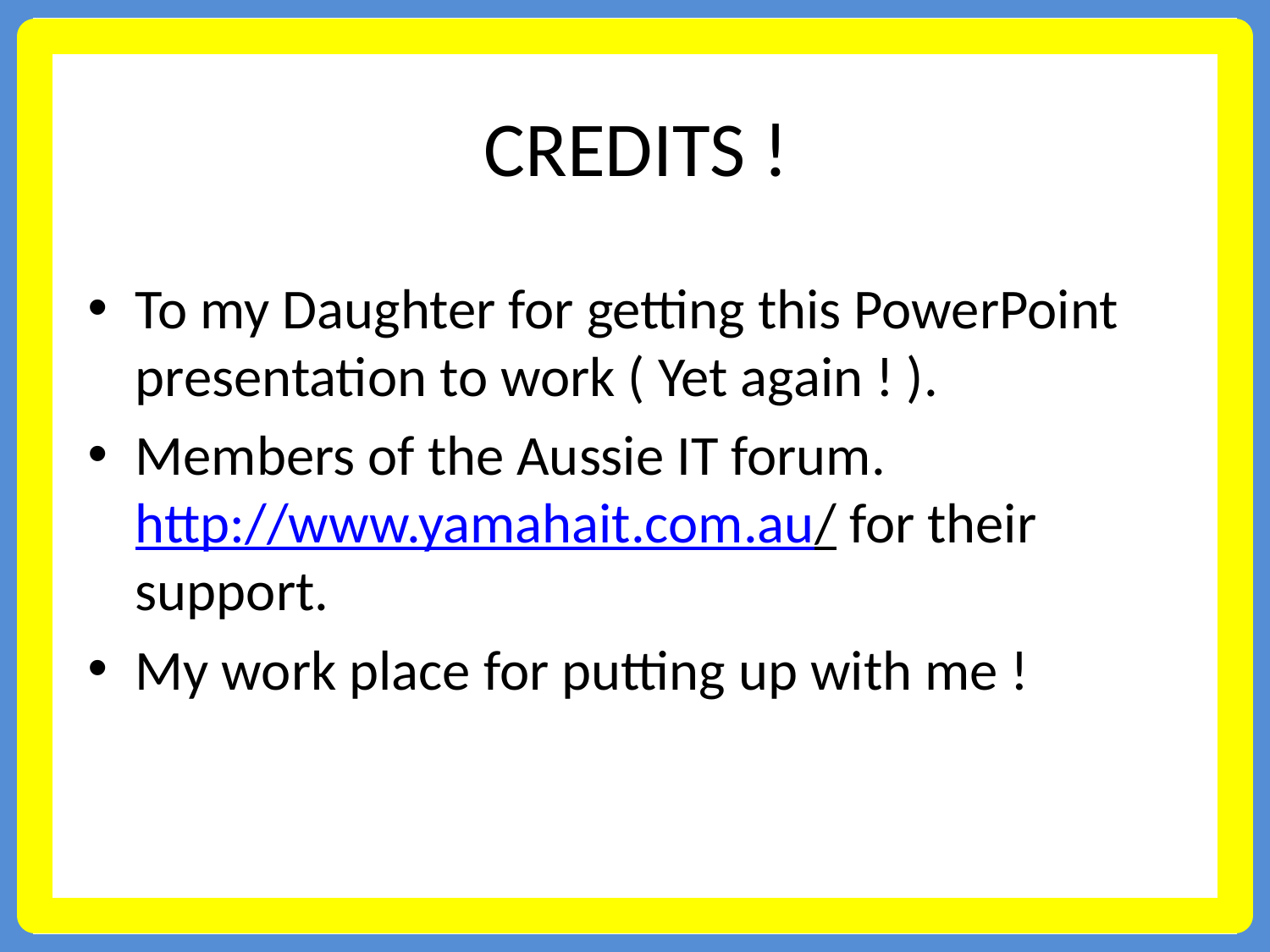

# CREDITS !
To my Daughter for getting this PowerPoint presentation to work ( Yet again ! ).
Members of the Aussie IT forum.http://www.yamahait.com.au/ for their support.
My work place for putting up with me !